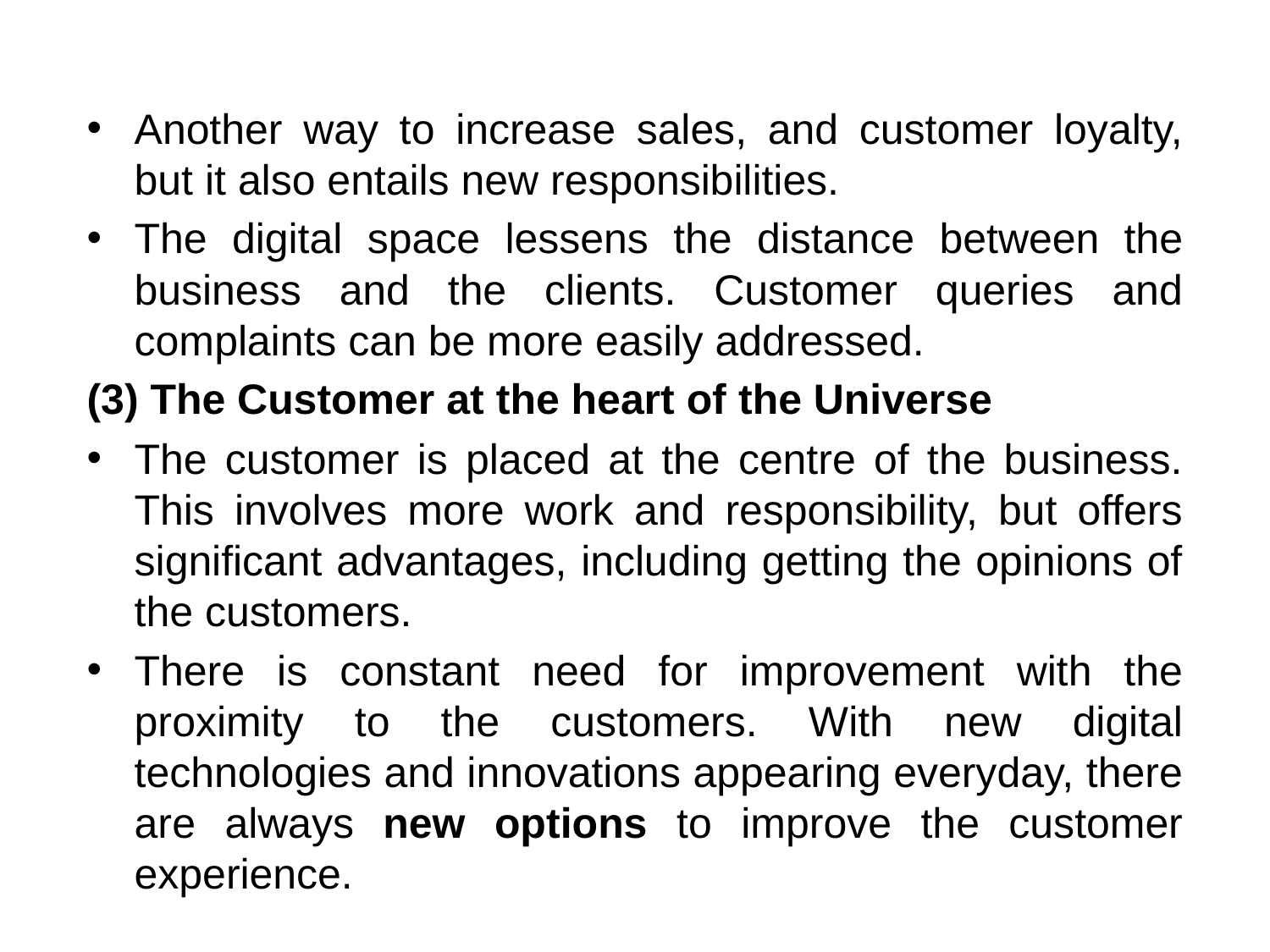

Another way to increase sales, and customer loyalty, but it also entails new responsibilities.
The digital space lessens the distance between the business and the clients. Customer queries and complaints can be more easily addressed.
(3) The Customer at the heart of the Universe
The customer is placed at the centre of the business. This involves more work and responsibility, but offers significant advantages, including getting the opinions of the customers.
There is constant need for improvement with the proximity to the customers. With new digital technologies and innovations appearing everyday, there are always new options to improve the customer experience.